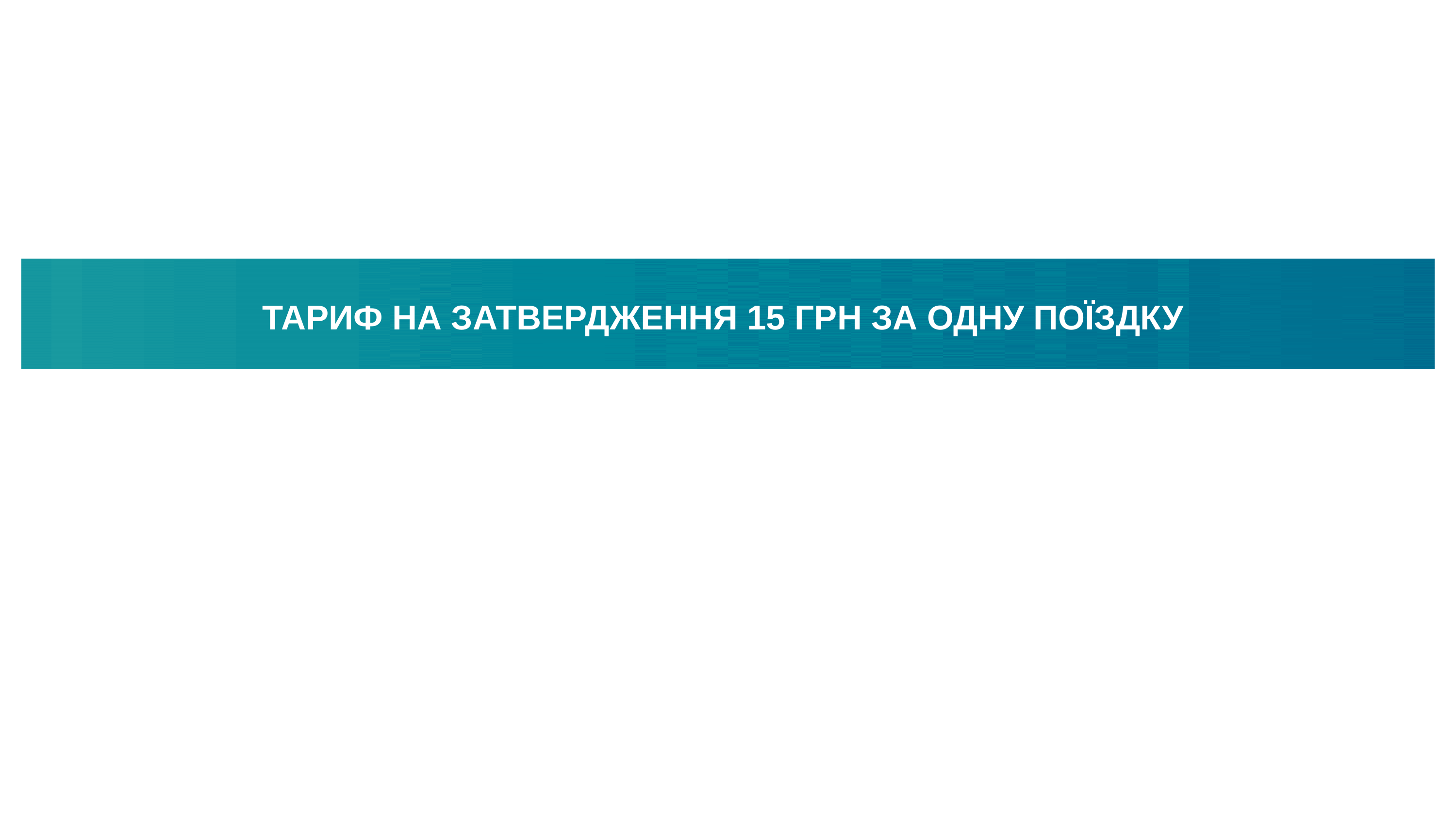

ТАРИФ НА ЗАТВЕРДЖЕННЯ 15 ГРН ЗА ОДНУ ПОЇЗДКУ